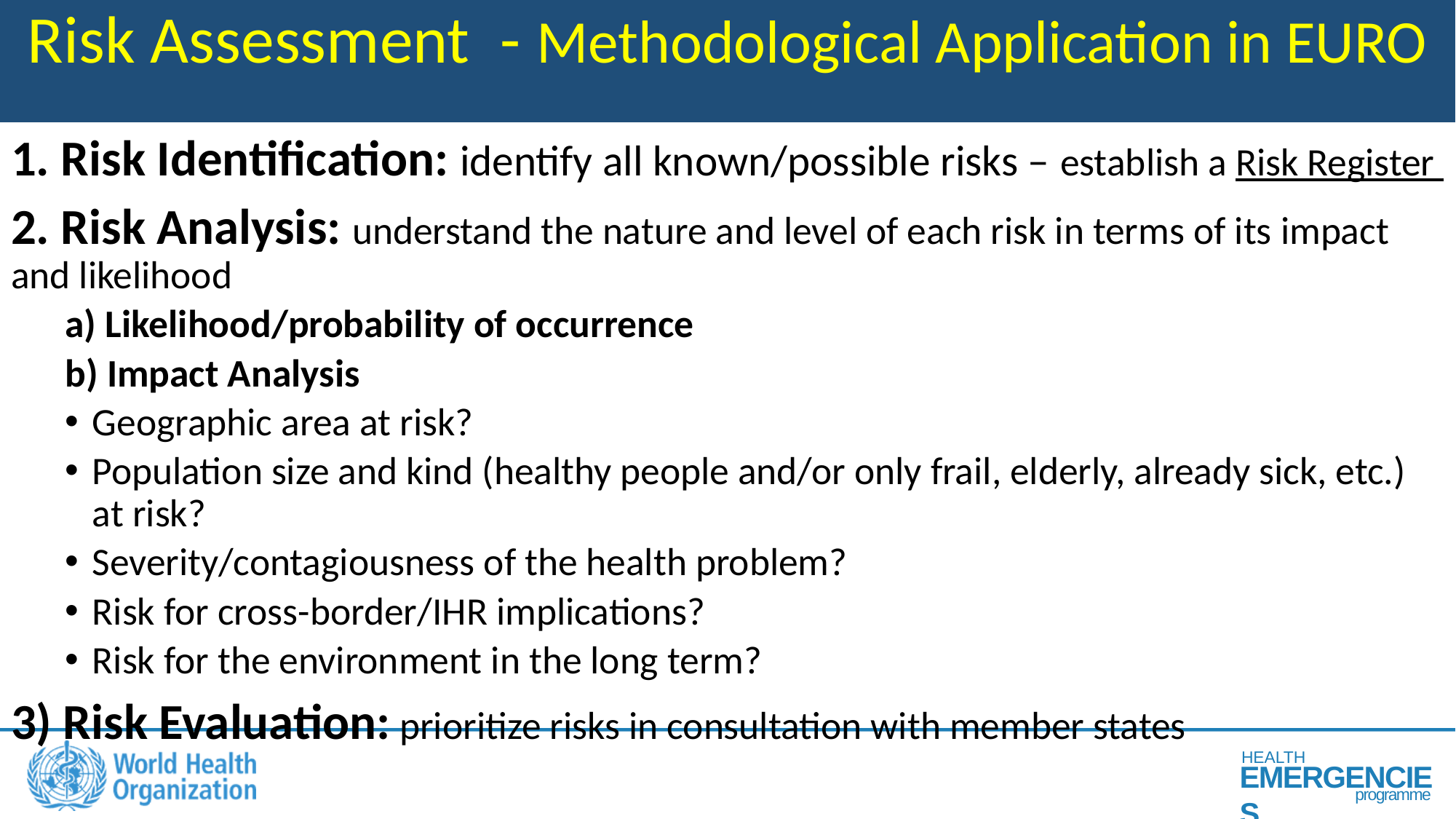

# Risk Assessment  - Methodological Application in EURO
1. Risk Identification: identify all known/possible risks – establish a Risk Register
2. Risk Analysis: understand the nature and level of each risk in terms of its impact and likelihood
a) Likelihood/probability of occurrence
b) Impact Analysis
Geographic area at risk?
Population size and kind (healthy people and/or only frail, elderly, already sick, etc.) at risk?
Severity/contagiousness of the health problem?
Risk for cross-border/IHR implications?
Risk for the environment in the long term?
3) Risk Evaluation: prioritize risks in consultation with member states